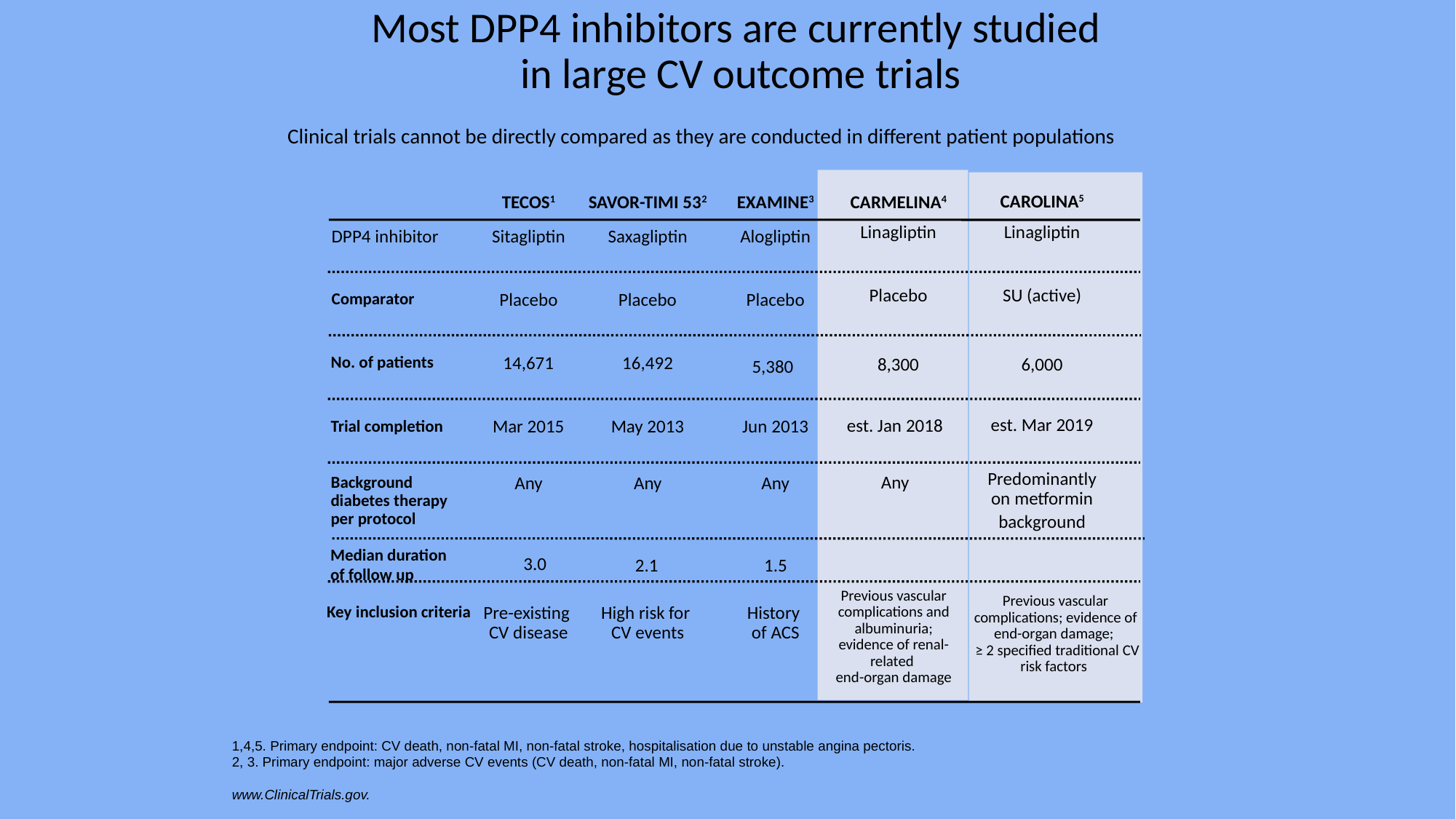

# Most DPP4 inhibitors are currently studied in large CV outcome trials
Clinical trials cannot be directly compared as they are conducted in different patient populations

CAROLINA5
CARMELINA4
TECOS1
SAVOR-TIMI 532
EXAMINE3

Linagliptin
Linagliptin
DPP4 inhibitor
Sitagliptin
Saxagliptin
Alogliptin

SU (active)
Placebo
Comparator
Placebo
Placebo
Placebo

No. of patients
14,671
16,492
8,300
6,000
5,380

est. Mar 2019
est. Jan 2018
Trial completion
Mar 2015
May 2013
Jun 2013

Predominantly on metformin
background
Any
Background
diabetes therapy
per protocol
Any
Any
Any

Median duration
of follow up
3.0
2.1
1.5

Previous vascular complications and albuminuria; evidence of renal-related
end-organ damage
Previous vascular complications; evidence of end-organ damage;
 ≥ 2 specified traditional CV risk factors
High risk for
CV events
History
of ACS
Key inclusion criteria
Pre-existing
CV disease

1,4,5. Primary endpoint: CV death, non-fatal MI, non-fatal stroke, hospitalisation due to unstable angina pectoris.
2, 3. Primary endpoint: major adverse CV events (CV death, non-fatal MI, non-fatal stroke).

www.ClinicalTrials.gov.